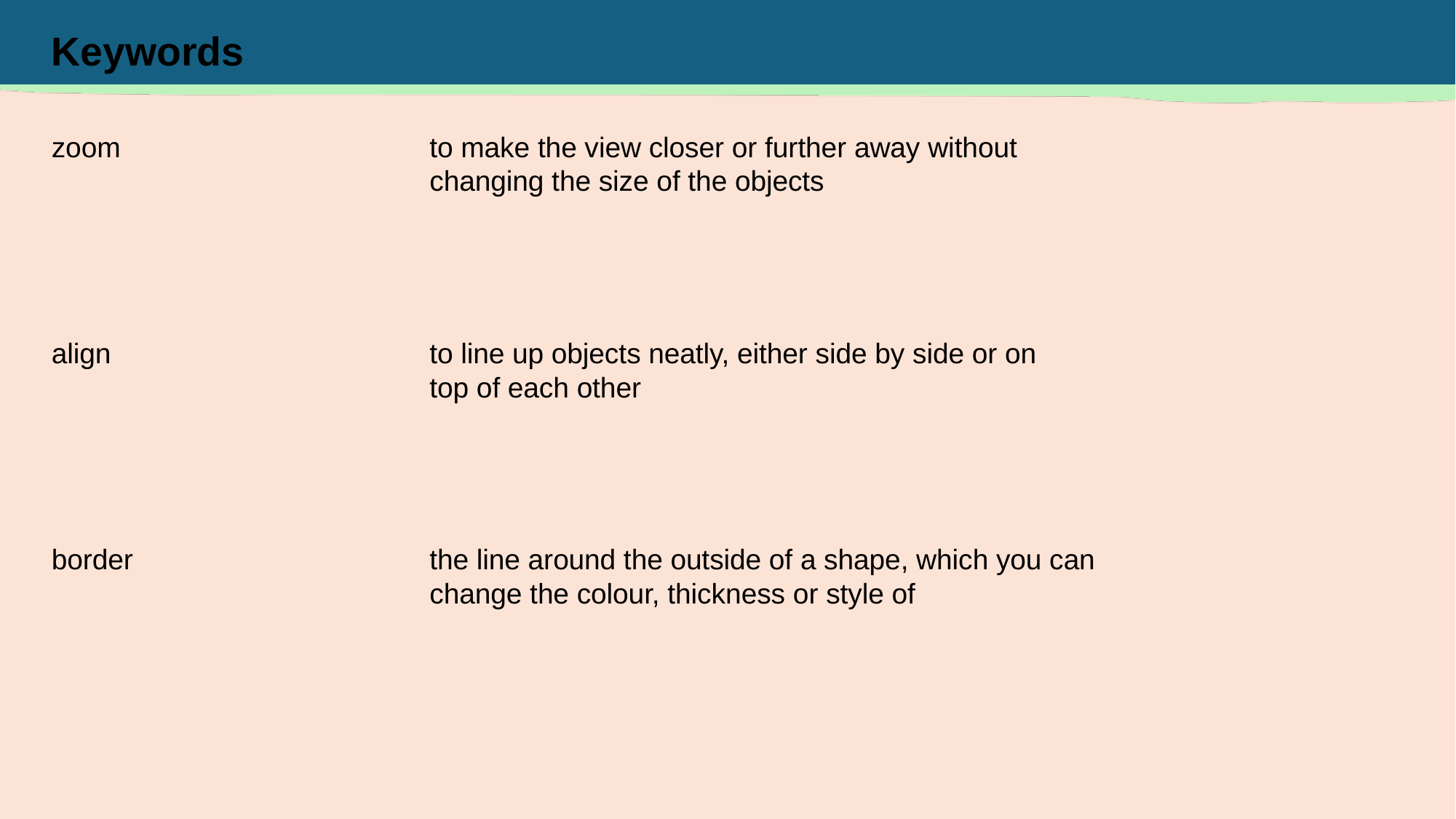

zoom
to make the view closer or further away without changing the size of the objects
align
to line up objects neatly, either side by side or on top of each other
border
the line around the outside of a shape, which you can change the colour, thickness or style of